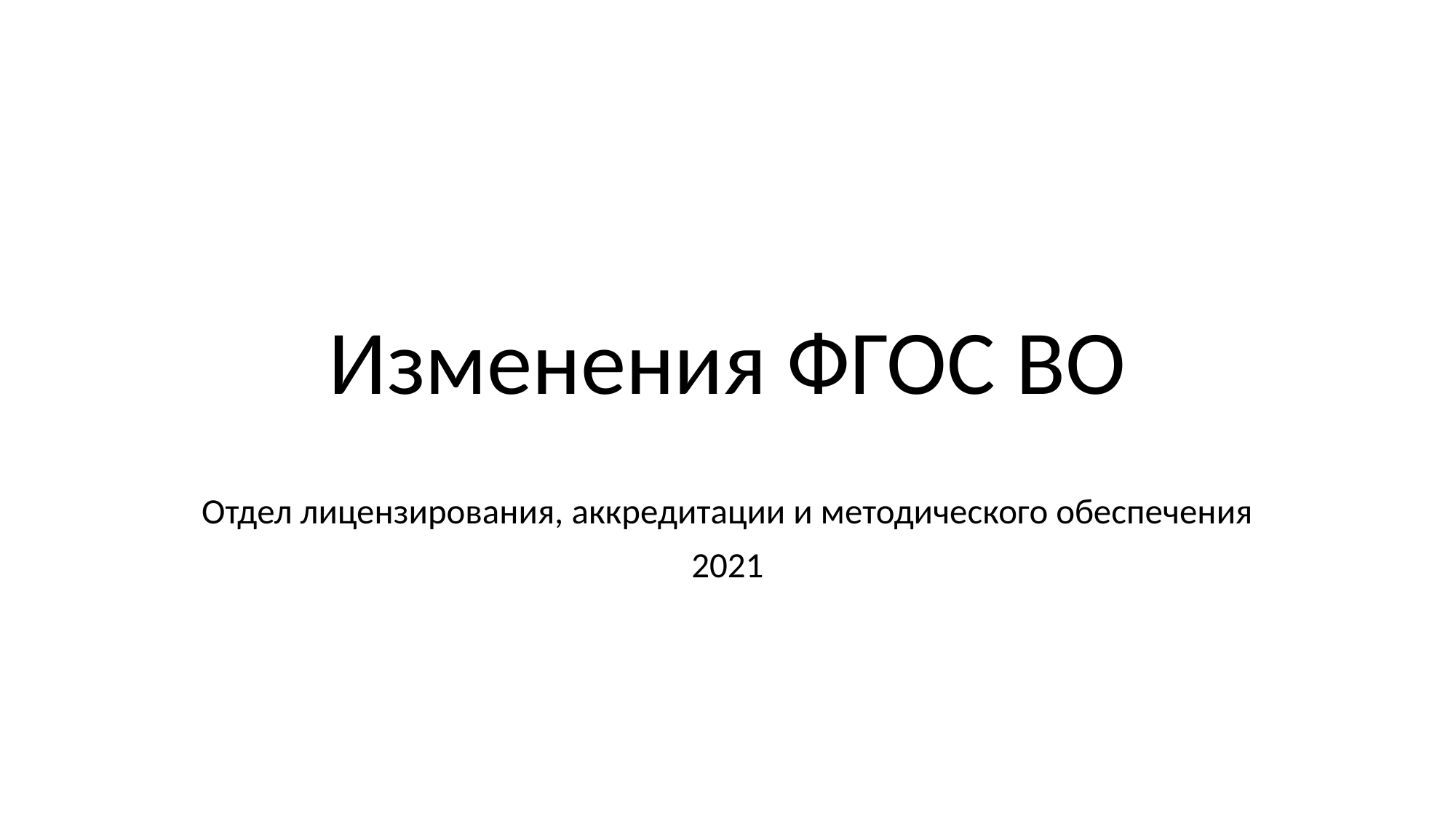

# Изменения ФГОС ВО

Отдел лицензирования, аккредитации и методического обеспечения
2021